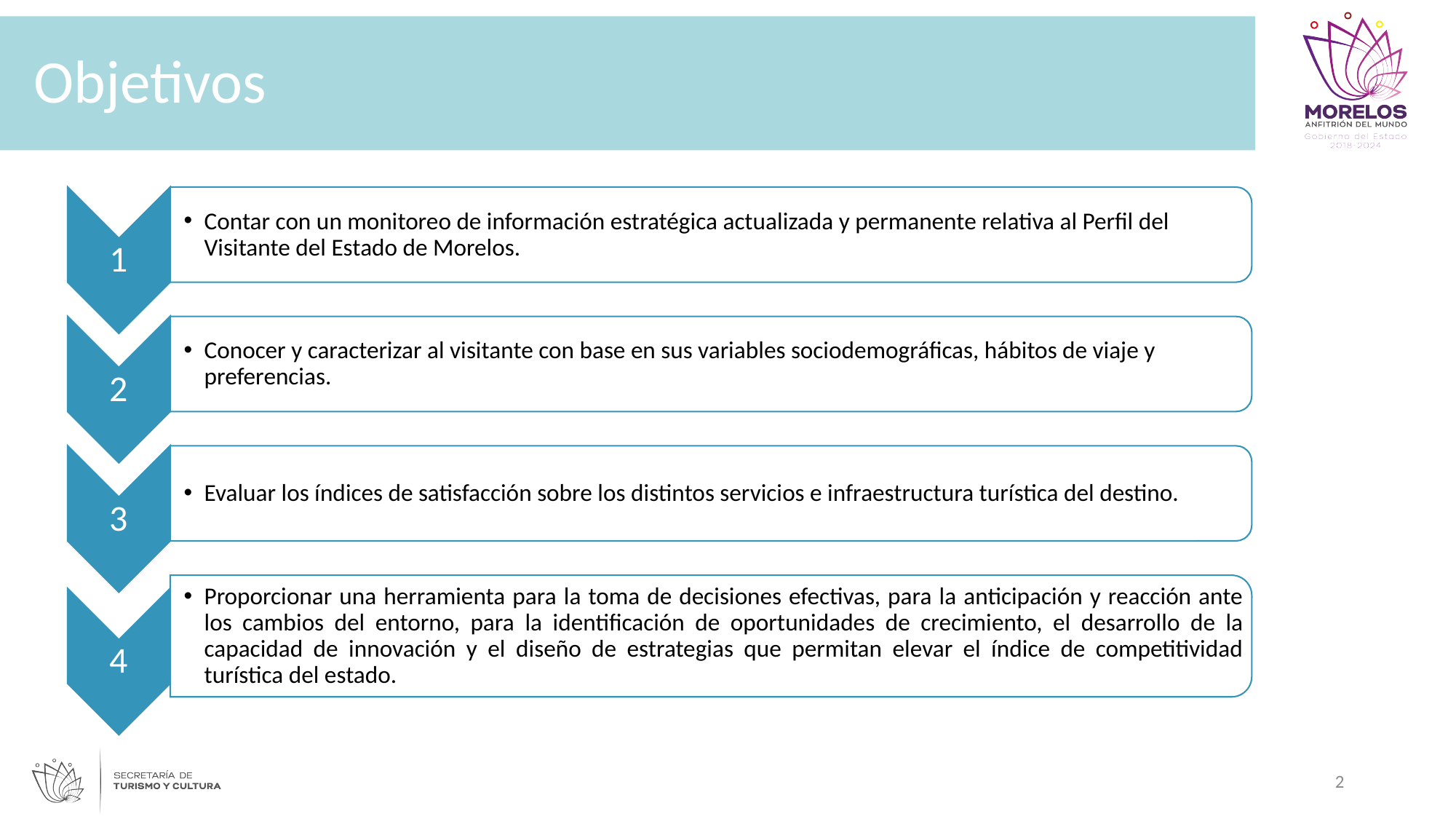

# Objetivos
1
Contar con un monitoreo de información estratégica actualizada y permanente relativa al Perfil del Visitante del Estado de Morelos.
2
Conocer y caracterizar al visitante con base en sus variables sociodemográficas, hábitos de viaje y preferencias.
3
Evaluar los índices de satisfacción sobre los distintos servicios e infraestructura turística del destino.
4
Proporcionar una herramienta para la toma de decisiones efectivas, para la anticipación y reacción ante los cambios del entorno, para la identificación de oportunidades de crecimiento, el desarrollo de la capacidad de innovación y el diseño de estrategias que permitan elevar el índice de competitividad turística del estado.
2